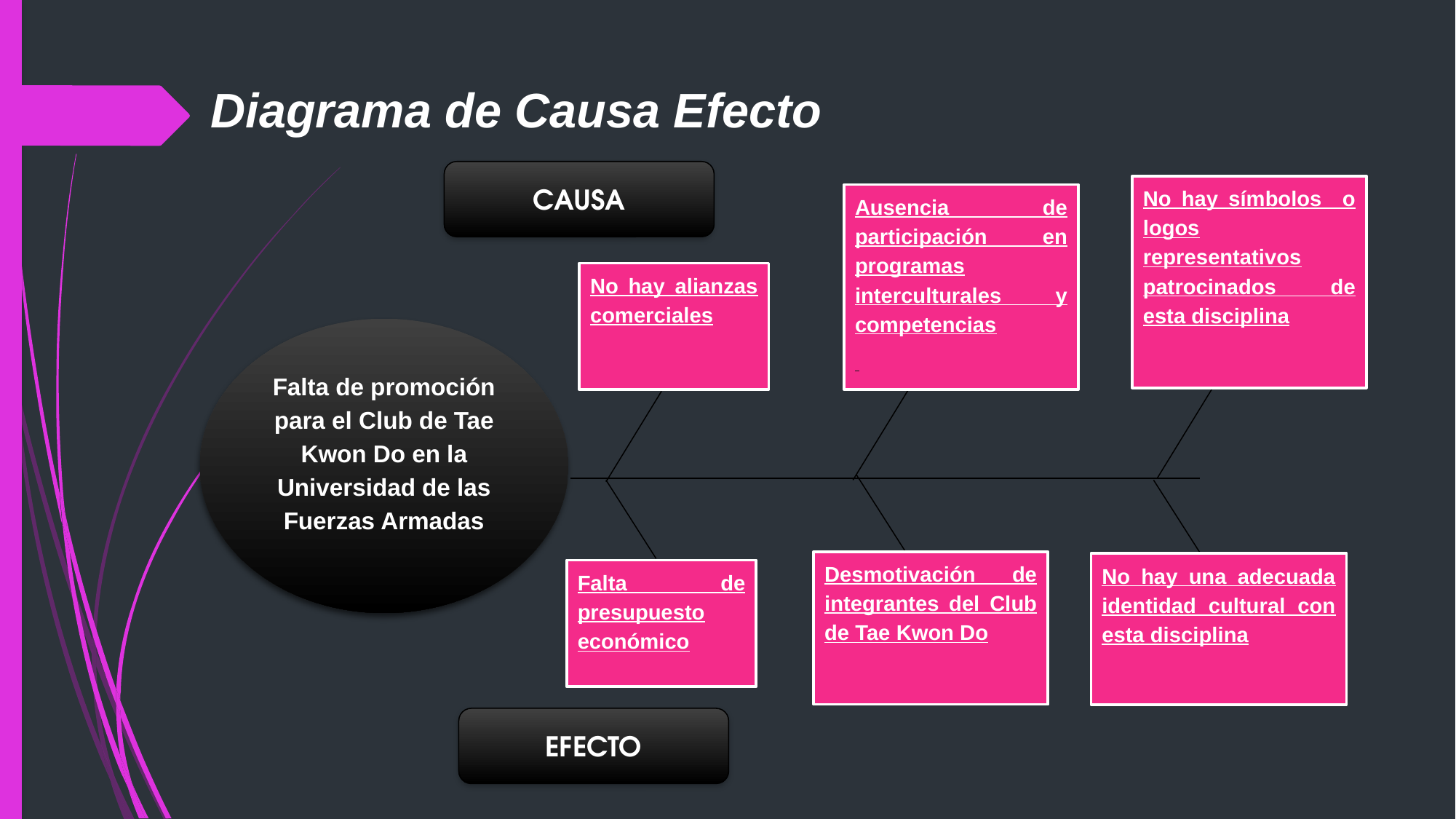

# Diagrama de Causa Efecto
CAUSA
No hay símbolos  o logos representativos patrocinados  de esta disciplina
Ausencia de participación en programas interculturales y competencias

No hay alianzas comerciales

Falta de promoción para el Club de Tae Kwon Do en la Universidad de las Fuerzas Armadas
Desmotivación de integrantes del Club de Tae Kwon Do
No hay una adecuada identidad cultural con esta disciplina
Falta de presupuesto económico
EFECTO